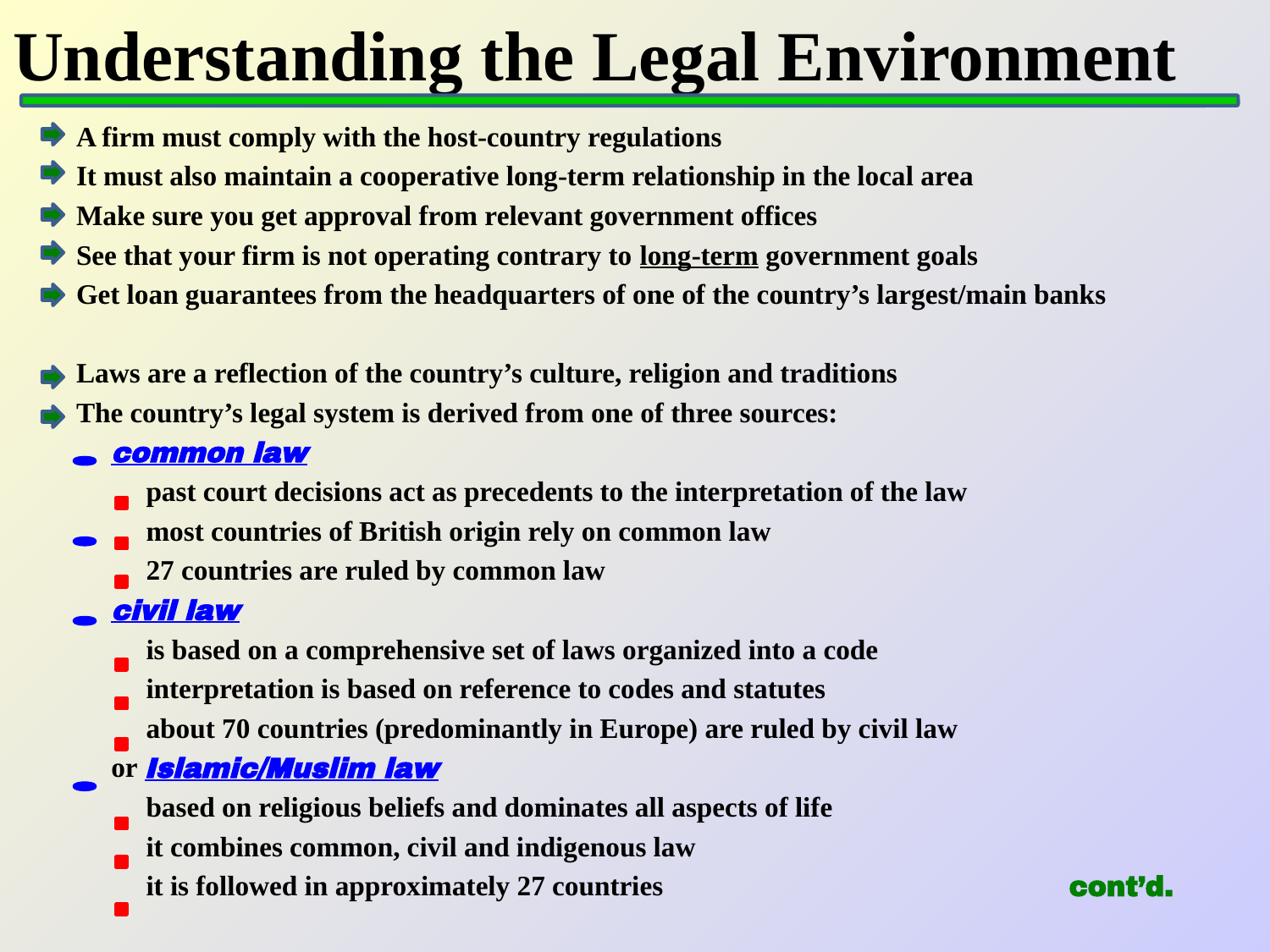

# Understanding the Legal Environment

A firm must comply with the host-country regulations
It must also maintain a cooperative long-term relationship in the local area
Make sure you get approval from relevant government offices
See that your firm is not operating contrary to long-term government goals
Get loan guarantees from the headquarters of one of the country’s largest/main banks

Laws are a reflection of the country’s culture, religion and traditions
The country’s legal system is derived from one of three sources:
     common law
          past court decisions act as precedents to the interpretation of the law
          most countries of British origin rely on common law
          27 countries are ruled by common law
     civil law
          is based on a comprehensive set of laws organized into a code
          interpretation is based on reference to codes and statutes
          about 70 countries (predominantly in Europe) are ruled by civil law
     or Islamic/Muslim law
          based on religious beliefs and dominates all aspects of life
          it combines common, civil and indigenous law
          it is followed in approximately 27 countries                                                          cont’d.